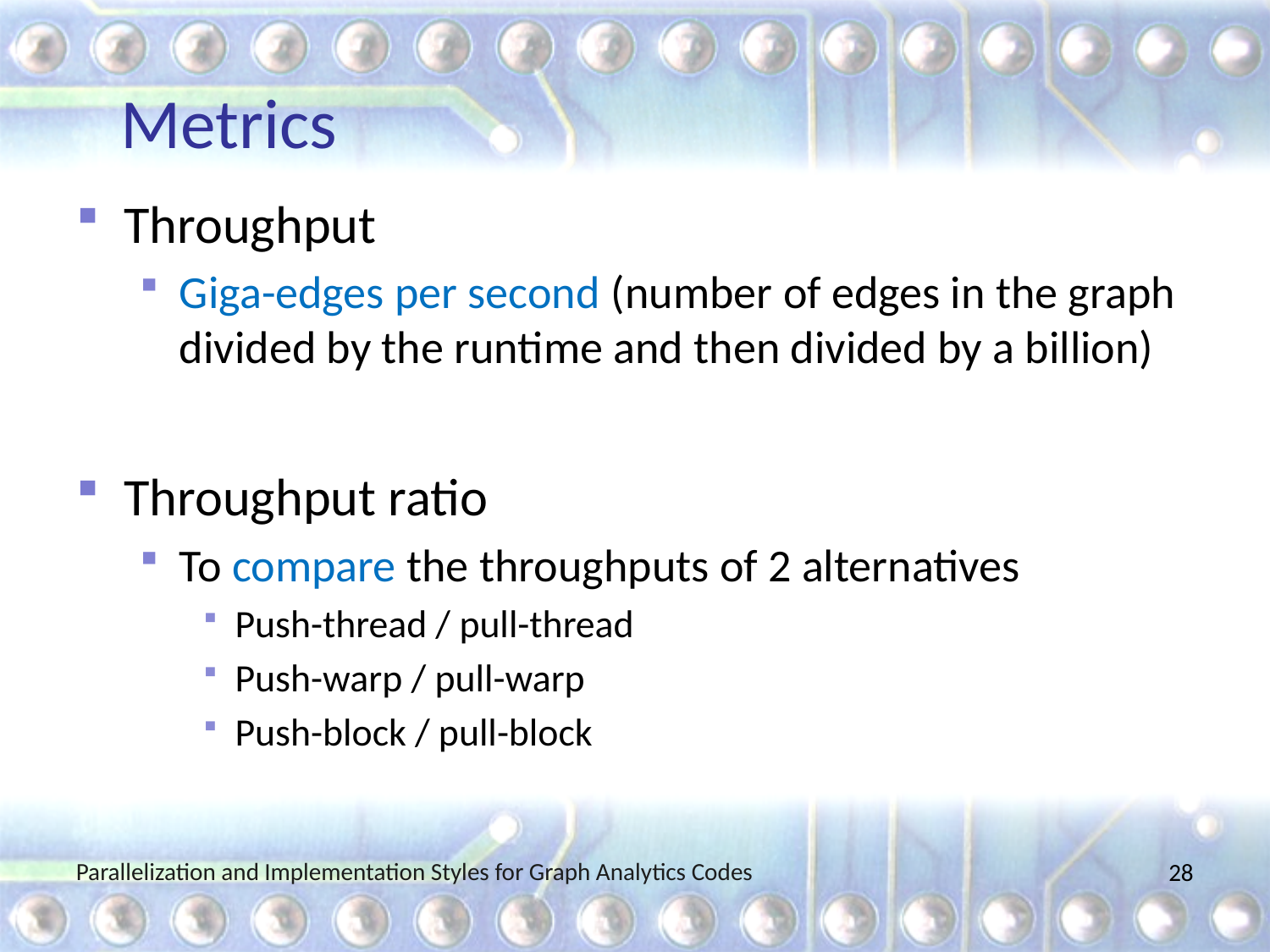

# Metrics
Throughput
Giga-edges per second (number of edges in the graph divided by the runtime and then divided by a billion)

Throughput ratio
To compare the throughputs of 2 alternatives
Push-thread / pull-thread
Push-warp / pull-warp
Push-block / pull-block

Parallelization and Implementation Styles for Graph Analytics Codes
28